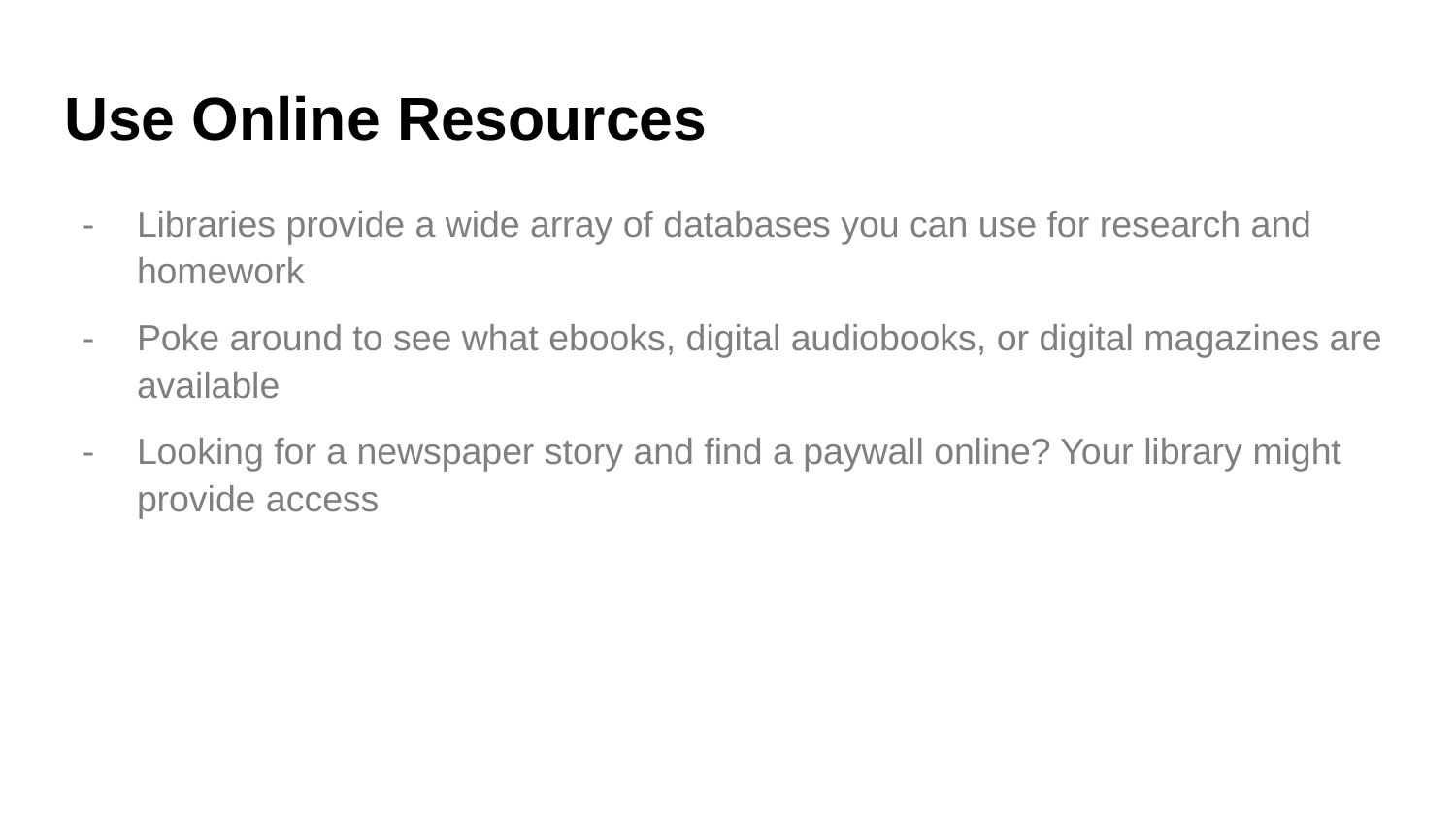

# Use Online Resources
Libraries provide a wide array of databases you can use for research and homework
Poke around to see what ebooks, digital audiobooks, or digital magazines are available
Looking for a newspaper story and find a paywall online? Your library might provide access